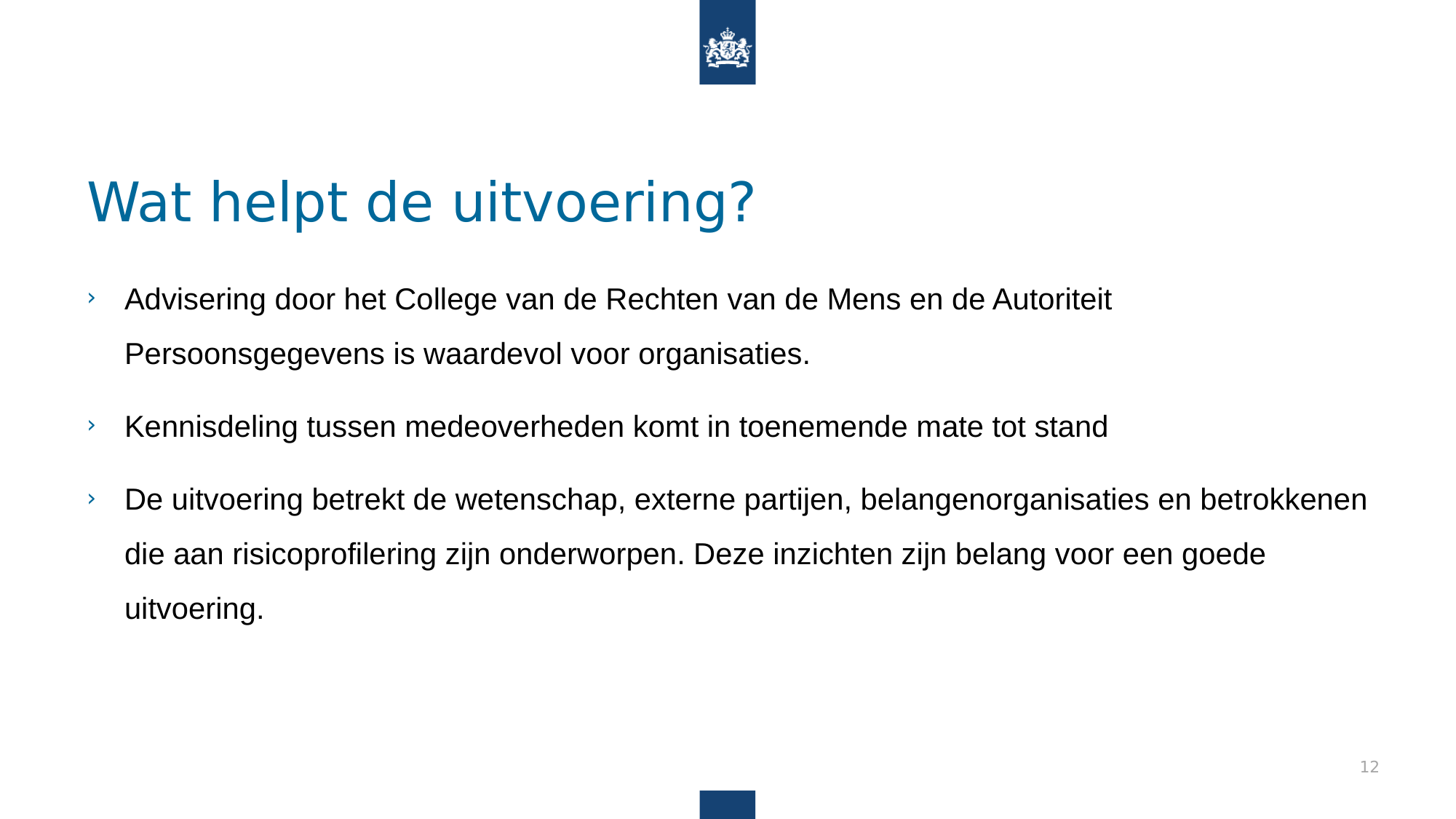

# Wat helpt de uitvoering?
Advisering door het College van de Rechten van de Mens en de Autoriteit Persoonsgegevens is waardevol voor organisaties.
Kennisdeling tussen medeoverheden komt in toenemende mate tot stand
De uitvoering betrekt de wetenschap, externe partijen, belangenorganisaties en betrokkenen die aan risicoprofilering zijn onderworpen. Deze inzichten zijn belang voor een goede uitvoering.

12